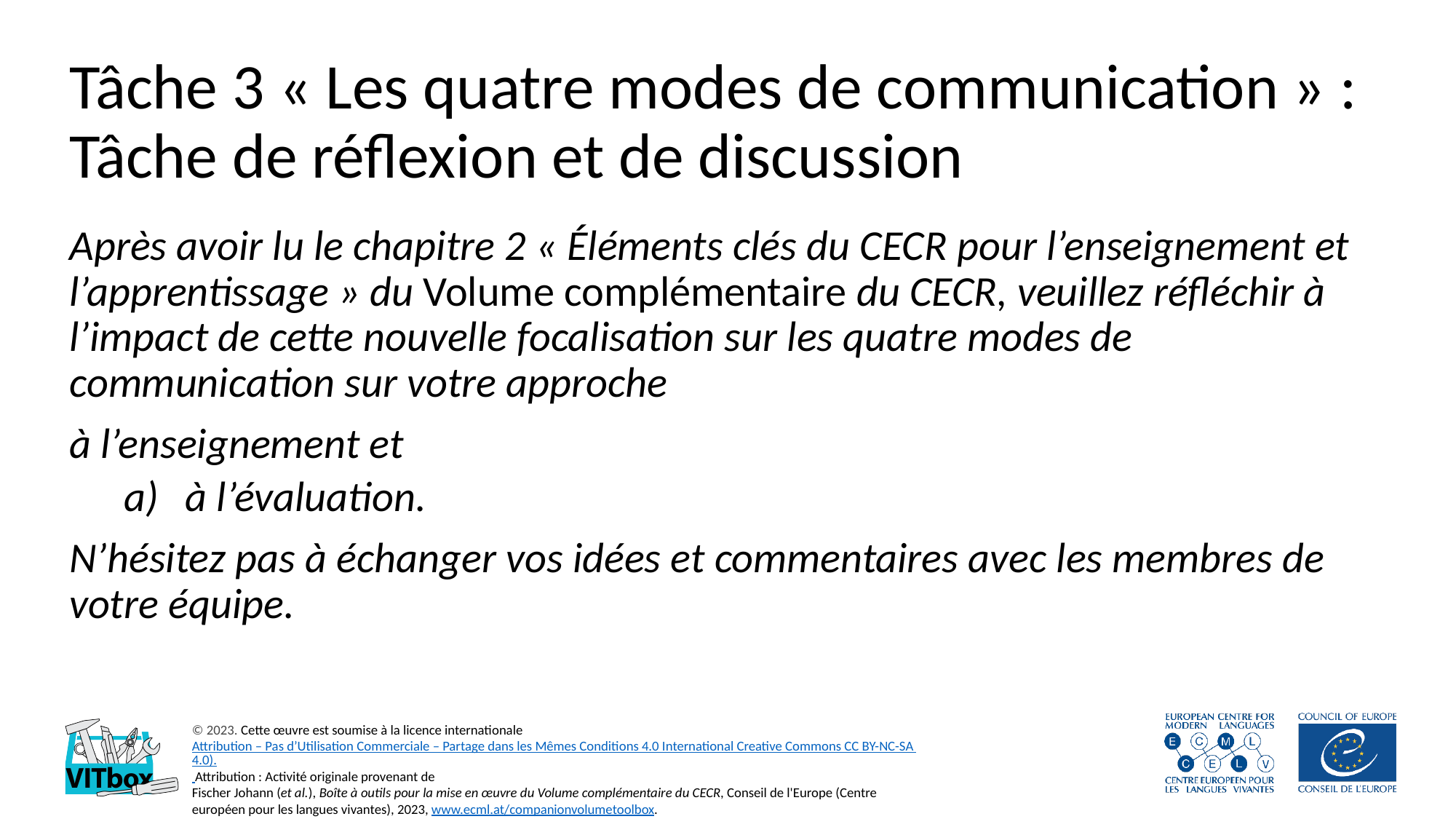

# Tâche 3 « Les quatre modes de communication » : Tâche de réflexion et de discussion
Après avoir lu le chapitre 2 « Éléments clés du CECR pour l’enseignement et l’apprentissage » du Volume complémentaire du CECR, veuillez réfléchir à l’impact de cette nouvelle focalisation sur les quatre modes de communication sur votre approche
à l’enseignement et
à l’évaluation.
N’hésitez pas à échanger vos idées et commentaires avec les membres de votre équipe.